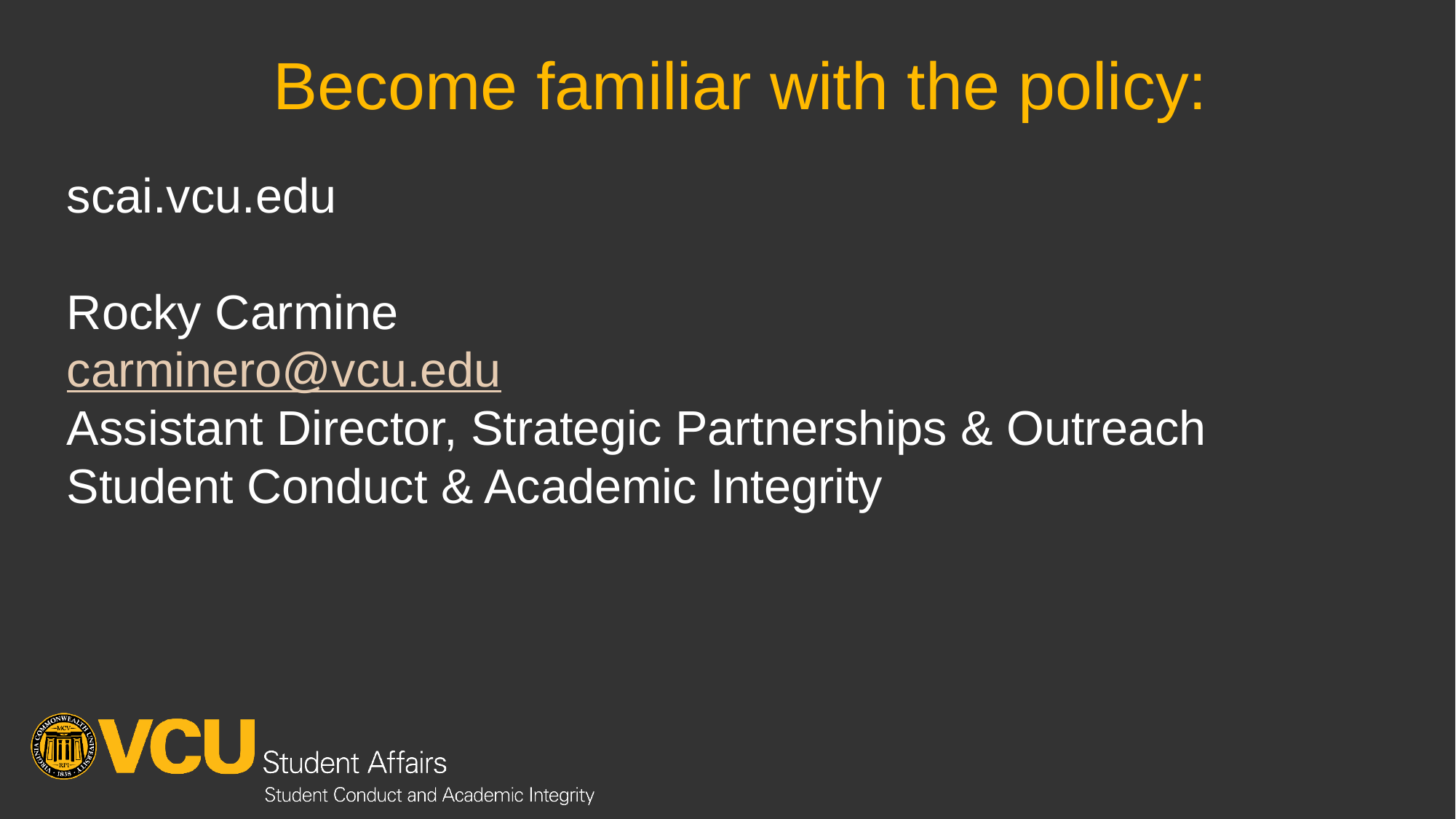

# Become familiar with the policy:
scai.vcu.edu

Rocky Carmine
carminero@vcu.edu
Assistant Director, Strategic Partnerships & Outreach
Student Conduct & Academic Integrity